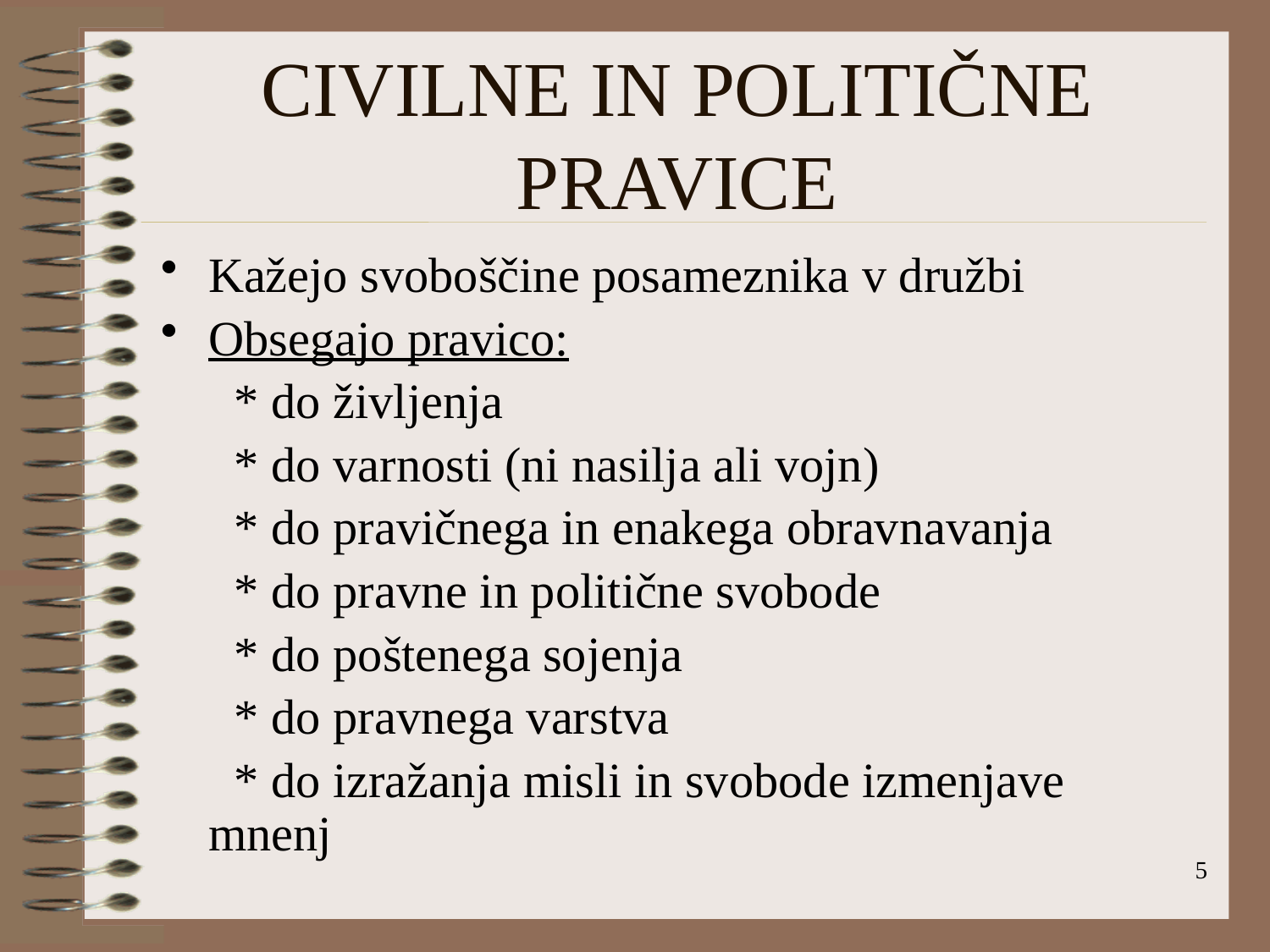

# CIVILNE IN POLITIČNE PRAVICE
Kažejo svoboščine posameznika v družbi
Obsegajo pravico:
      * do življenja
      * do varnosti (ni nasilja ali vojn)
      * do pravičnega in enakega obravnavanja
      * do pravne in politične svobode
      * do poštenega sojenja
      * do pravnega varstva
      * do izražanja misli in svobode izmenjave       mnenj
5